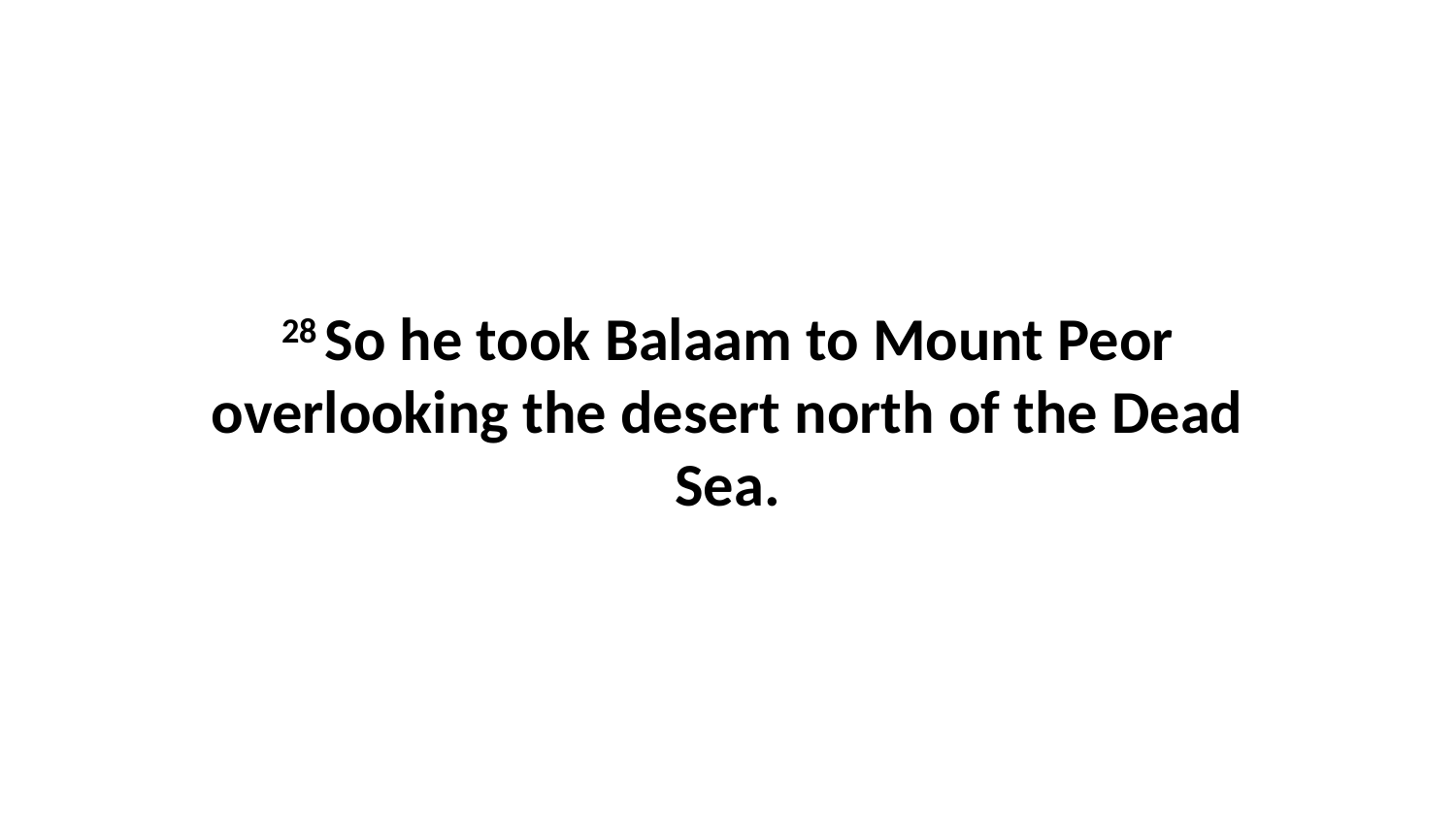

28 So he took Balaam to Mount Peor overlooking the desert north of the Dead Sea.